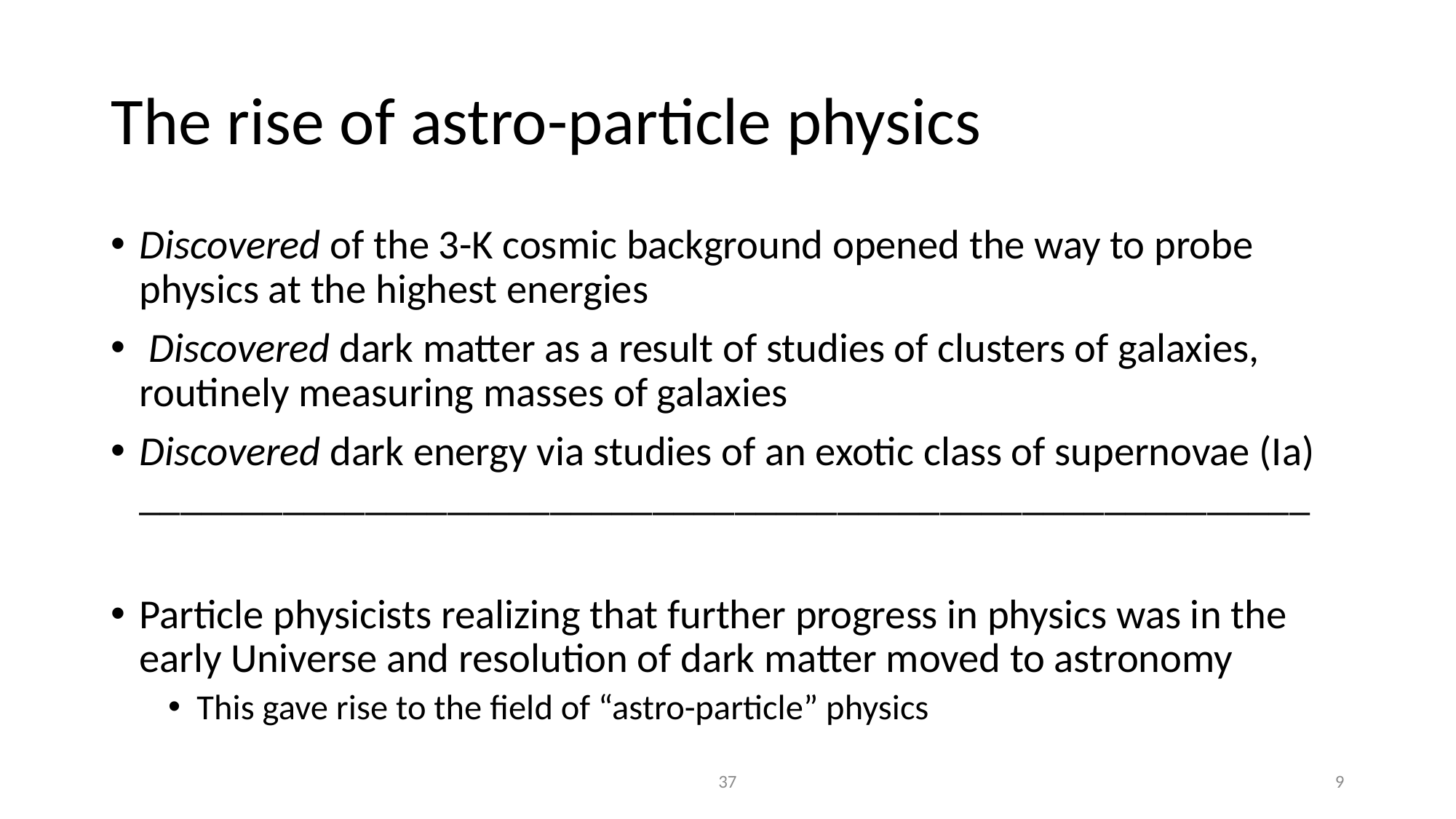

# The rise of astro-particle physics
Discovered of the 3-K cosmic background opened the way to probe physics at the highest energies
 Discovered dark matter as a result of studies of clusters of galaxies, routinely measuring masses of galaxies
Discovered dark energy via studies of an exotic class of supernovae (Ia) _________________________________________________________

Particle physicists realizing that further progress in physics was in the early Universe and resolution of dark matter moved to astronomy
This gave rise to the field of “astro-particle” physics

37
9